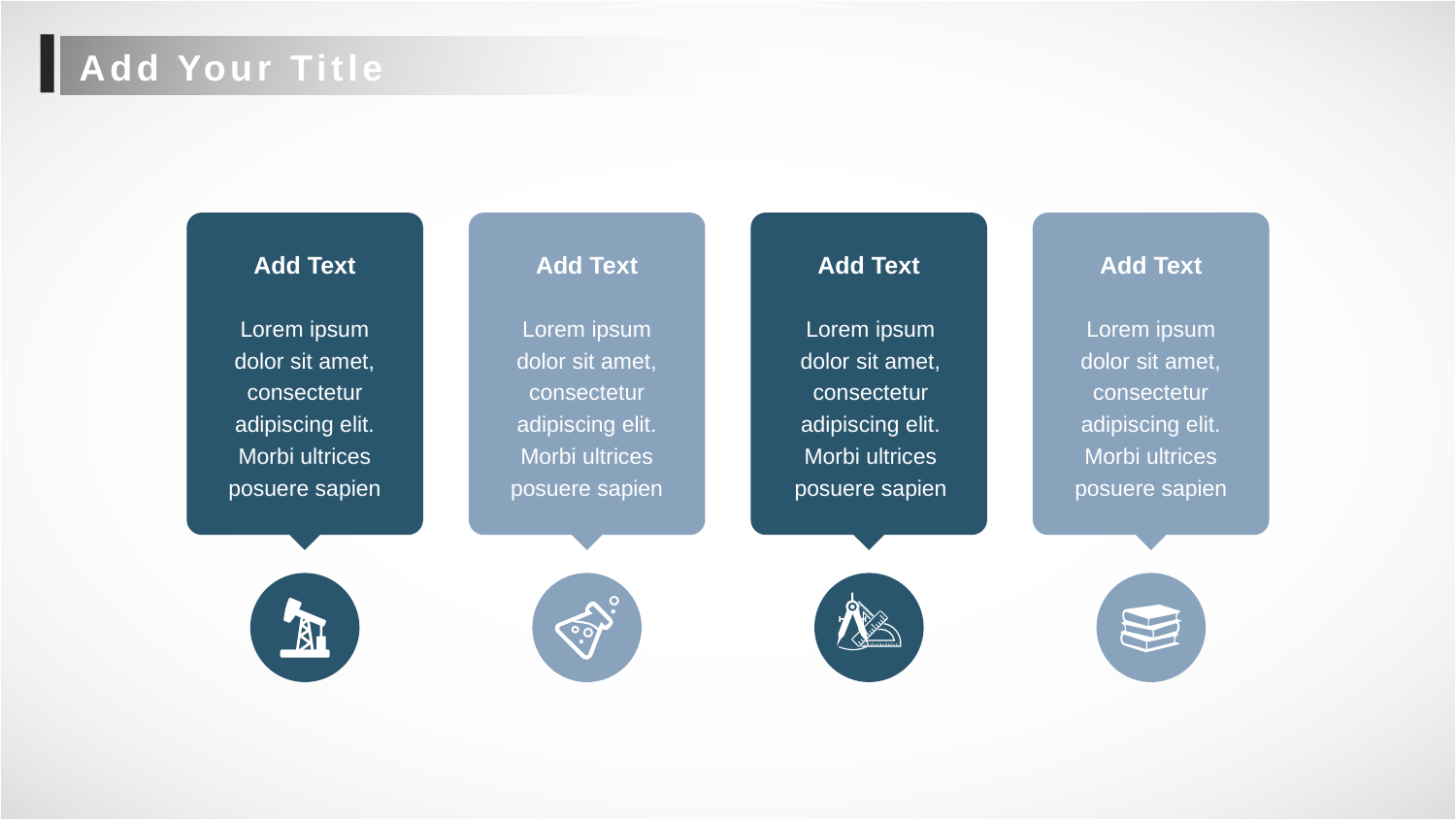

Add Your Title

Add Text
Add Text
Add Text
Add Text
Lorem ipsum dolor sit amet, consectetur adipiscing elit. Morbi ultrices posuere sapien
Lorem ipsum dolor sit amet, consectetur adipiscing elit. Morbi ultrices posuere sapien
Lorem ipsum dolor sit amet, consectetur adipiscing elit. Morbi ultrices posuere sapien
Lorem ipsum dolor sit amet, consectetur adipiscing elit. Morbi ultrices posuere sapien